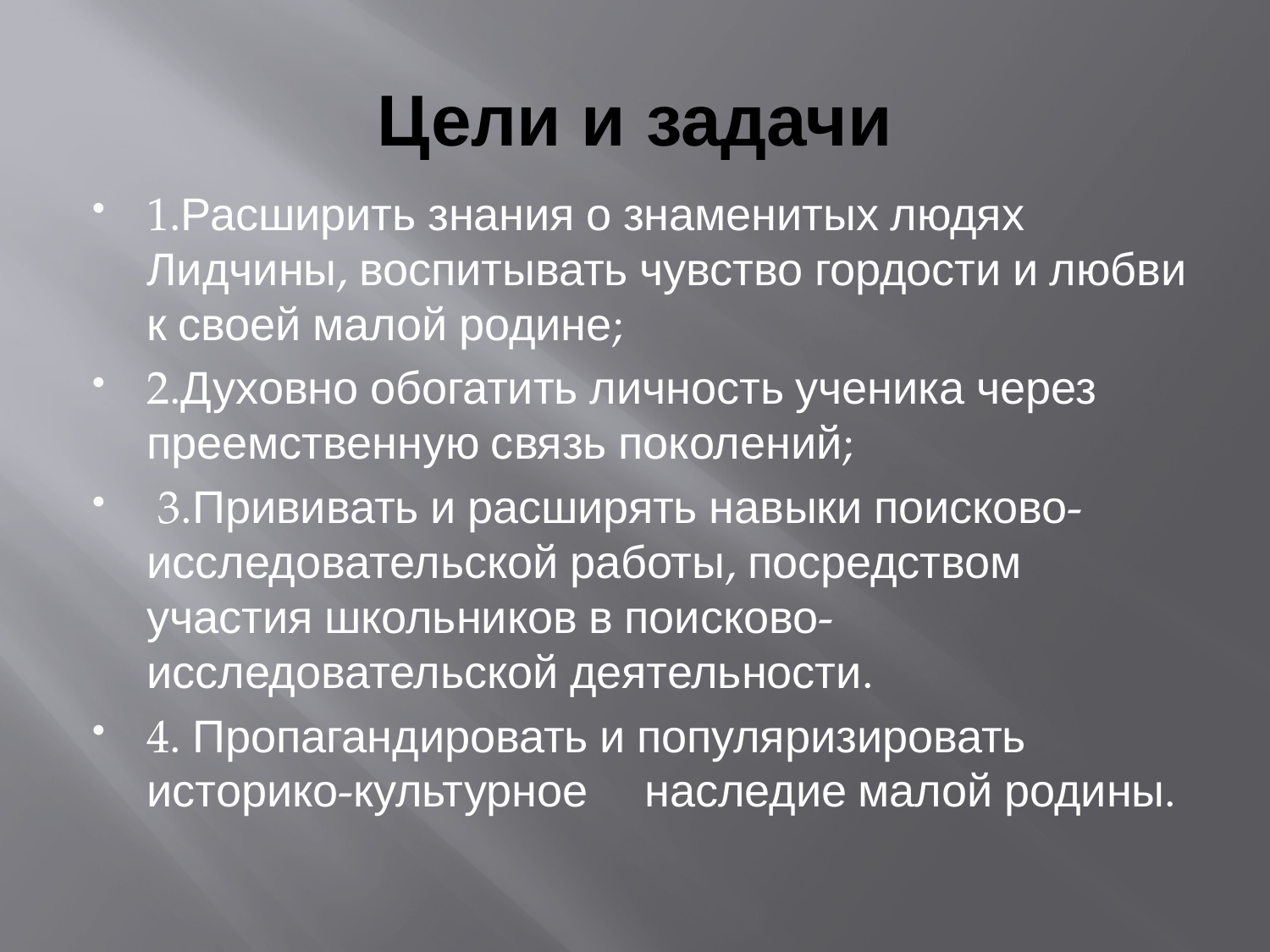

# Цели и задачи
1.Расширить знания о знаменитых людях Лидчины, воспитывать чувство гордости и любви к своей малой родине;
2.Духовно обогатить личность ученика через преемственную связь поколений;
 3.Прививать и расширять навыки поисково-исследовательской работы, посредством участия школьников в поисково-исследовательской деятельности.
4. Пропагандировать и популяризировать историко-культурное     наследие малой родины.